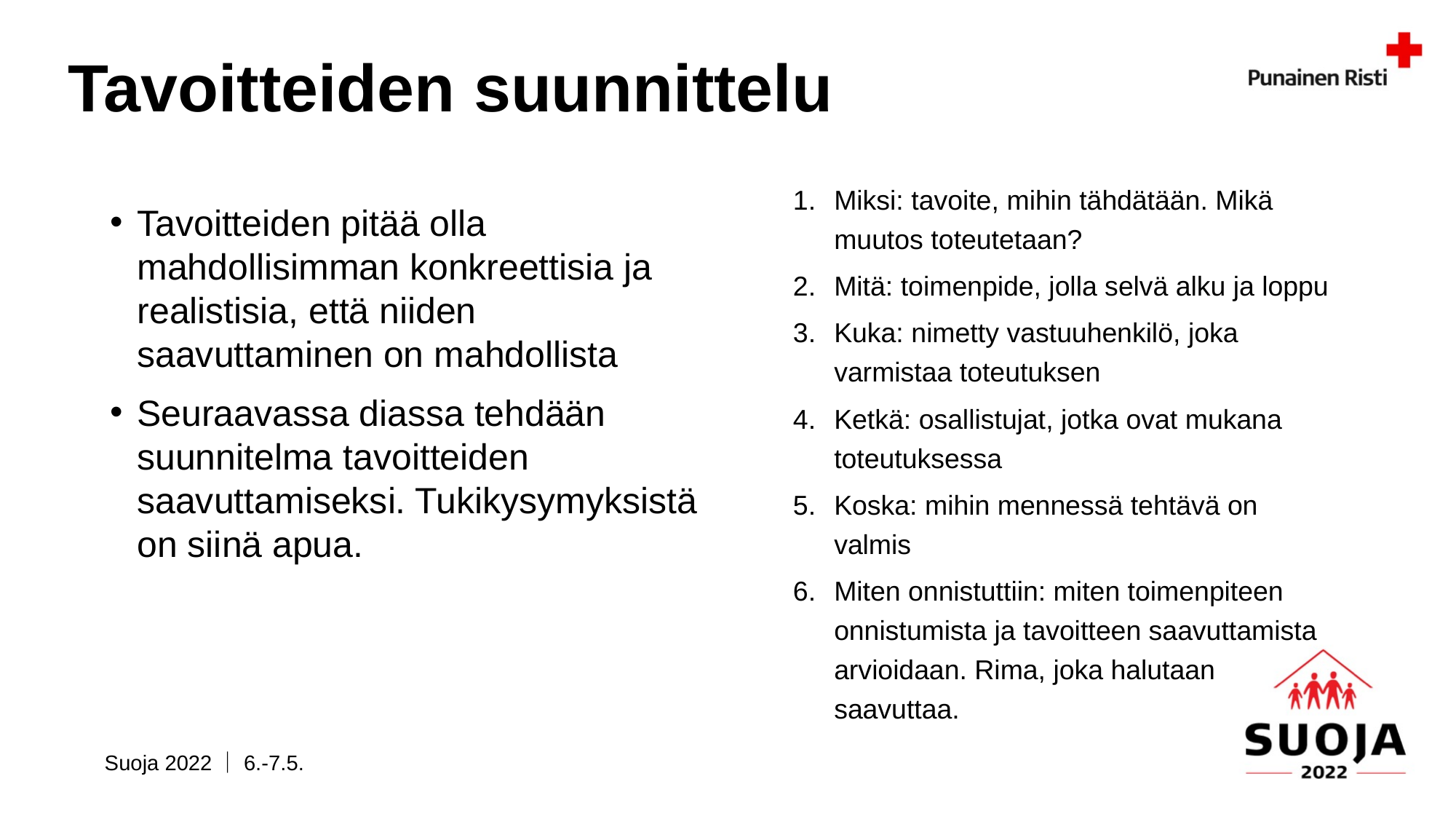

Tavoitteiden suunnittelu
Miksi: tavoite, mihin tähdätään. Mikä muutos toteutetaan?
Mitä: toimenpide, jolla selvä alku ja loppu
Kuka: nimetty vastuuhenkilö, joka varmistaa toteutuksen
Ketkä: osallistujat, jotka ovat mukana toteutuksessa
Koska: mihin mennessä tehtävä on valmis
Miten onnistuttiin: miten toimenpiteen onnistumista ja tavoitteen saavuttamista arvioidaan. Rima, joka halutaan saavuttaa.

Tavoitteiden pitää olla mahdollisimman konkreettisia ja realistisia, että niiden saavuttaminen on mahdollista
Seuraavassa diassa tehdään suunnitelma tavoitteiden saavuttamiseksi. Tukikysymyksistä on siinä apua.